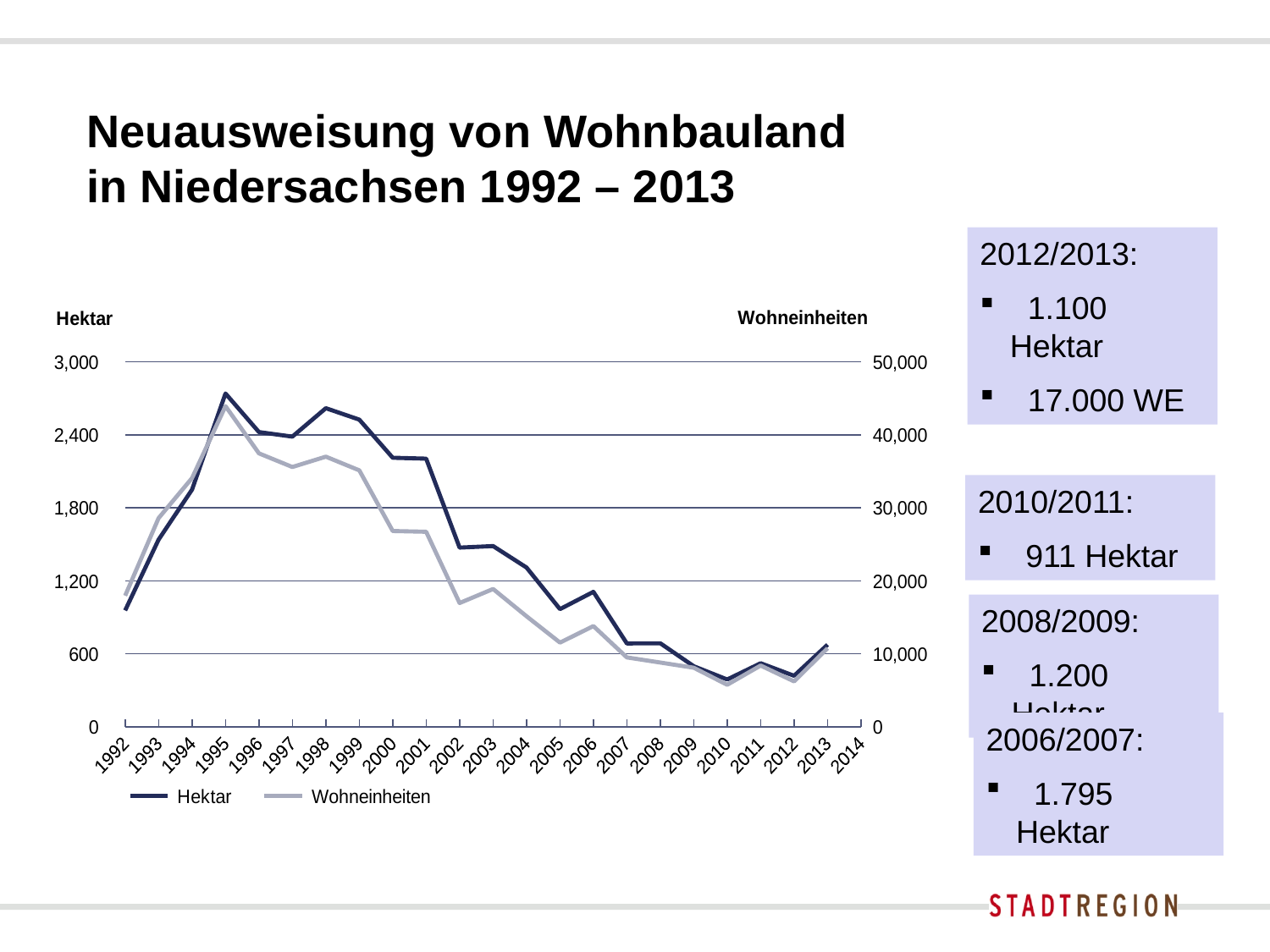

# Neuausweisung von Wohnbauland in Niedersachsen 1992 – 2013
2012/2013:
  1.100 Hektar
  17.000 WE

### Chart

| Category |  Hektar   |  Wohneinheiten |
|---|---|---|
| 1992 | 956.8 | 17966.0 |
| 1993 | 1539.2 | 28597.0 |
| 1994 | 1950.5815 | 34089.5 |
| 1995 | 2740.573100000006 | 43941.5 |
| 1996 | 2423.3 | 37473.0 |
| 1997 | 2386.07 | 35601.0 |
| 1998 | 2619.75 | 37022.0 |
| 1999 | 2525.59 | 35145.0 |
| 2000 | 2212.0 | 26834.0 |
| 2001 | 2205.0 | 26732.0 |
| 2002 | 1473.4664 | 16954.3 |
| 2003 | 1486.426000000001 | 18878.7 |
| 2004 | 1309.2028000000005 | 15142.0 |
| 2005 | 967.4284000000002 | 11535.5 |
| 2006 | 1109.4917000000003 | 13798.0 |
| 2007 | 685.6859 | 9506.0 |
| 2008 | 686.1645000000003 | 8802.0 |
| 2009 | 497.7279999999994 | 8091.5 |
| 2010 | 388.95289999999983 | 5752.0 |
| 2011 | 522.3676999999974 | 8389.0 |
| 2012 | 419.2506 | 6222.0 |
| 2013 | 675.0518999999995 | 10768.0 |
| 2014 | None | None |
2010/2011:
  911 Hektar
2008/2009:
  1.200 Hektar
2006/2007:
  1.795 Hektar